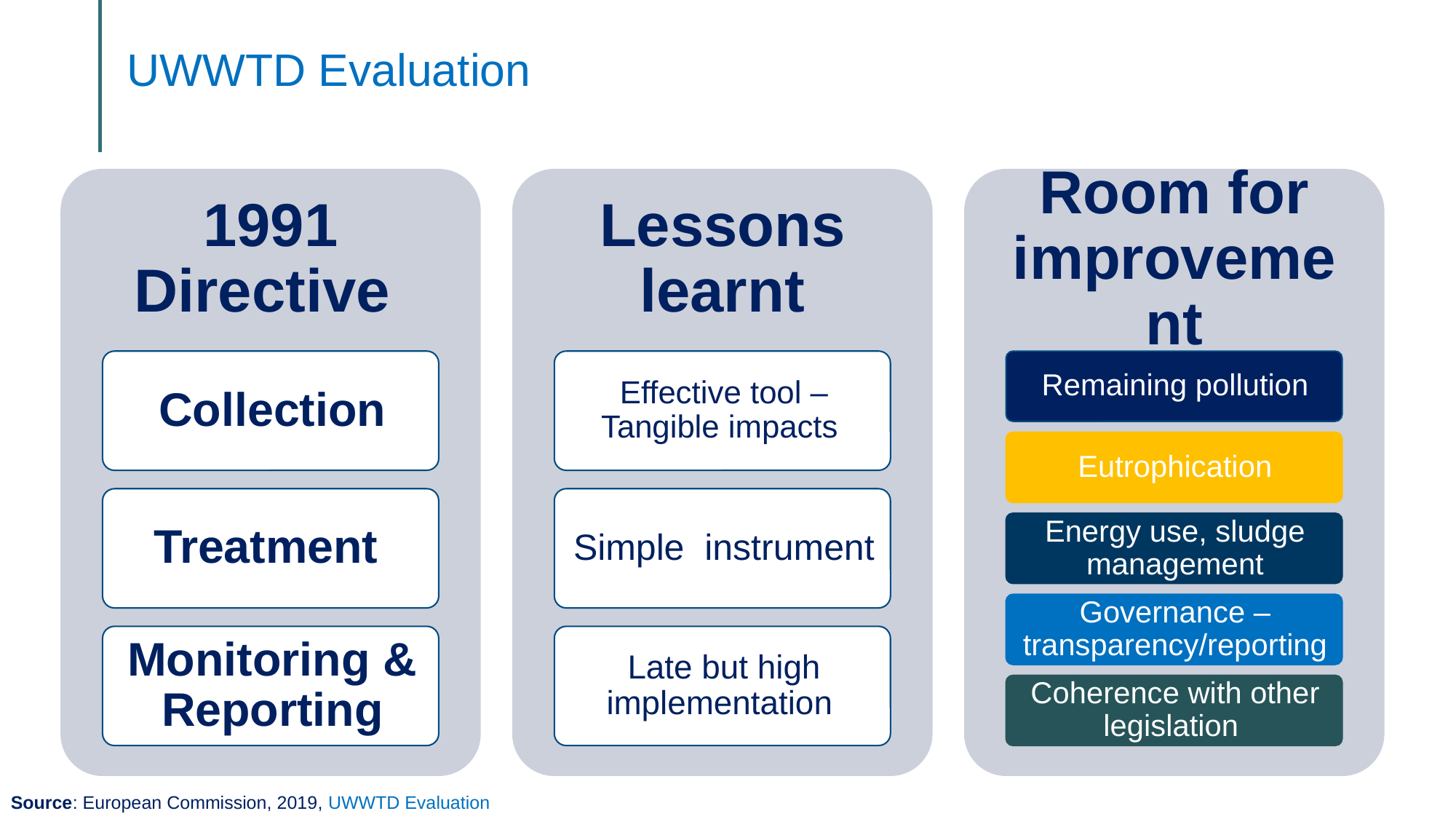

# UWWTD Evaluation
1991 Directive
Collection
Treatment
Monitoring & Reporting
Lessons learnt
Effective tool – Tangible impacts
Simple  instrument
Late but high implementation
Room for improvement
Remaining pollution
Eutrophication
Energy use, sludge management
Governance –transparency/reporting
Coherence with other legislation

Source: European Commission, 2019, UWWTD Evaluation